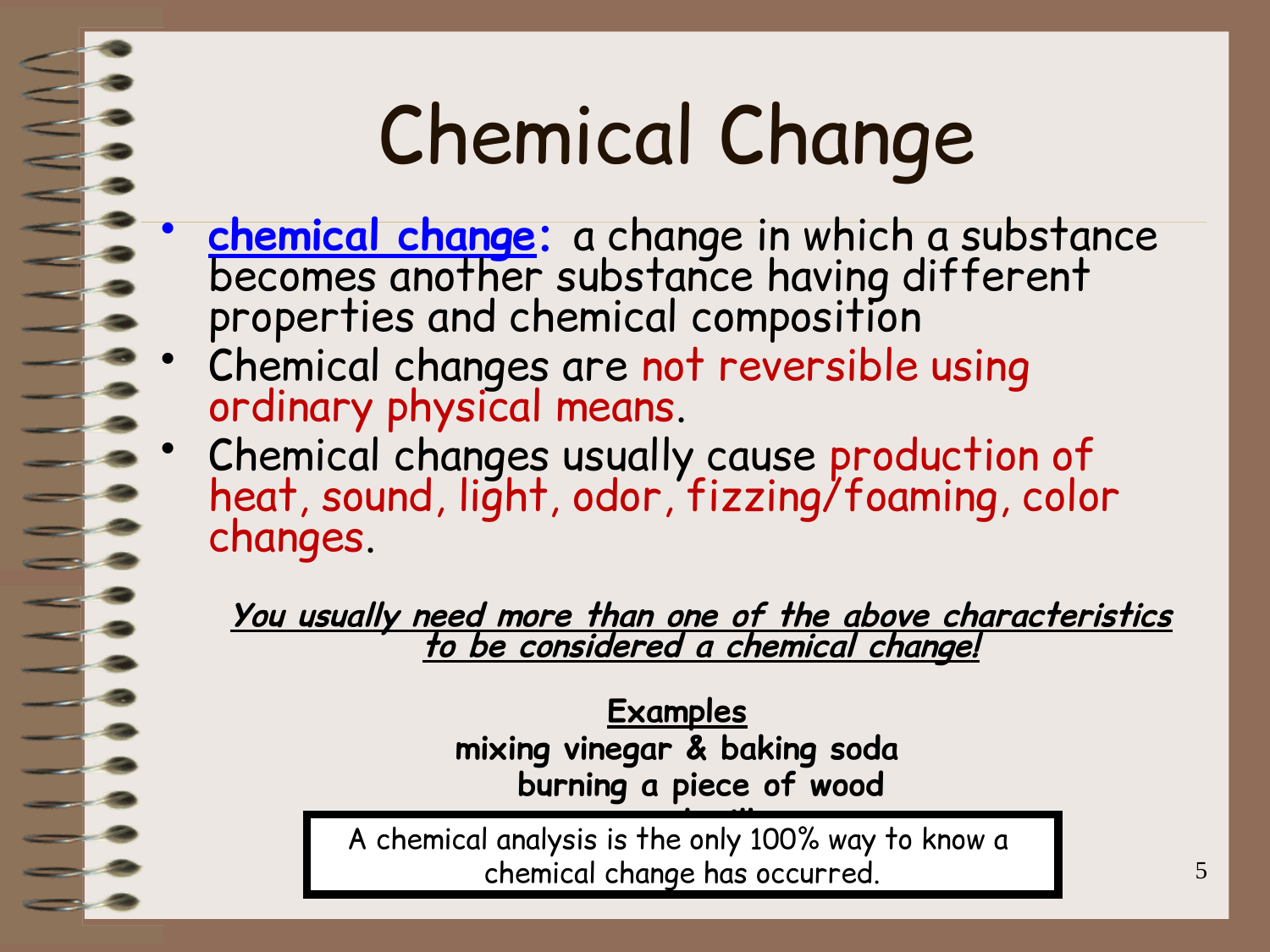

# Chemical Change
chemical change: a change in which a substance becomes another substance having different properties and chemical composition
Chemical changes are not reversible using ordinary physical means.
Chemical changes usually cause production of heat, sound, light, odor, fizzing/foaming, color changes.

	You usually need more than one of the above characteristics to be considered a chemical change!

Examples
mixing vinegar & baking soda
	burning a piece of wood
soured milk
A chemical analysis is the only 100% way to know a
chemical change has occurred.
5